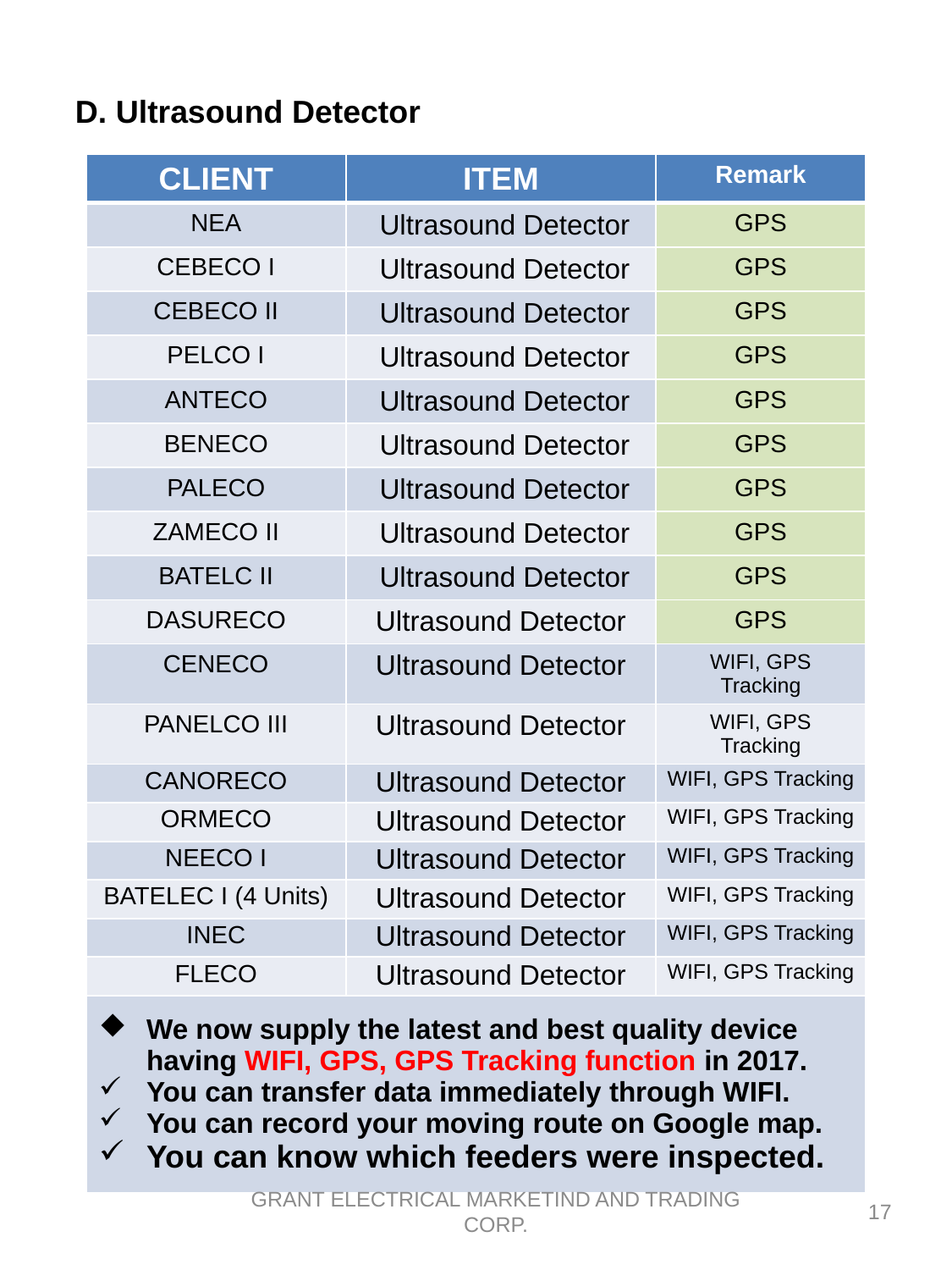

D. Ultrasound Detector
| CLIENT | ITEM | Remark |
| --- | --- | --- |
| NEA | Ultrasound Detector | GPS |
| CEBECO I | Ultrasound Detector | GPS |
| CEBECO II | Ultrasound Detector | GPS |
| PELCO I | Ultrasound Detector | GPS |
| ANTECO | Ultrasound Detector | GPS |
| BENECO | Ultrasound Detector | GPS |
| PALECO | Ultrasound Detector | GPS |
| ZAMECO II | Ultrasound Detector | GPS |
| BATELC II | Ultrasound Detector | GPS |
| DASURECO | Ultrasound Detector | GPS |
| CENECO | Ultrasound Detector | WIFI, GPS Tracking |
| PANELCO III | Ultrasound Detector | WIFI, GPS Tracking |
| CANORECO | Ultrasound Detector | WIFI, GPS Tracking |
| ORMECO | Ultrasound Detector | WIFI, GPS Tracking |
| NEECO I | Ultrasound Detector | WIFI, GPS Tracking |
| BATELEC I (4 Units) | Ultrasound Detector | WIFI, GPS Tracking |
| INEC | Ultrasound Detector | WIFI, GPS Tracking |
| FLECO | Ultrasound Detector | WIFI, GPS Tracking |
| We now supply the latest and best quality device having WIFI, GPS, GPS Tracking function in 2017. You can transfer data immediately through WIFI. You can record your moving route on Google map. You can know which feeders were inspected. |  |  |
GRANT ELECTRICAL MARKETIND AND TRADING CORP.
17